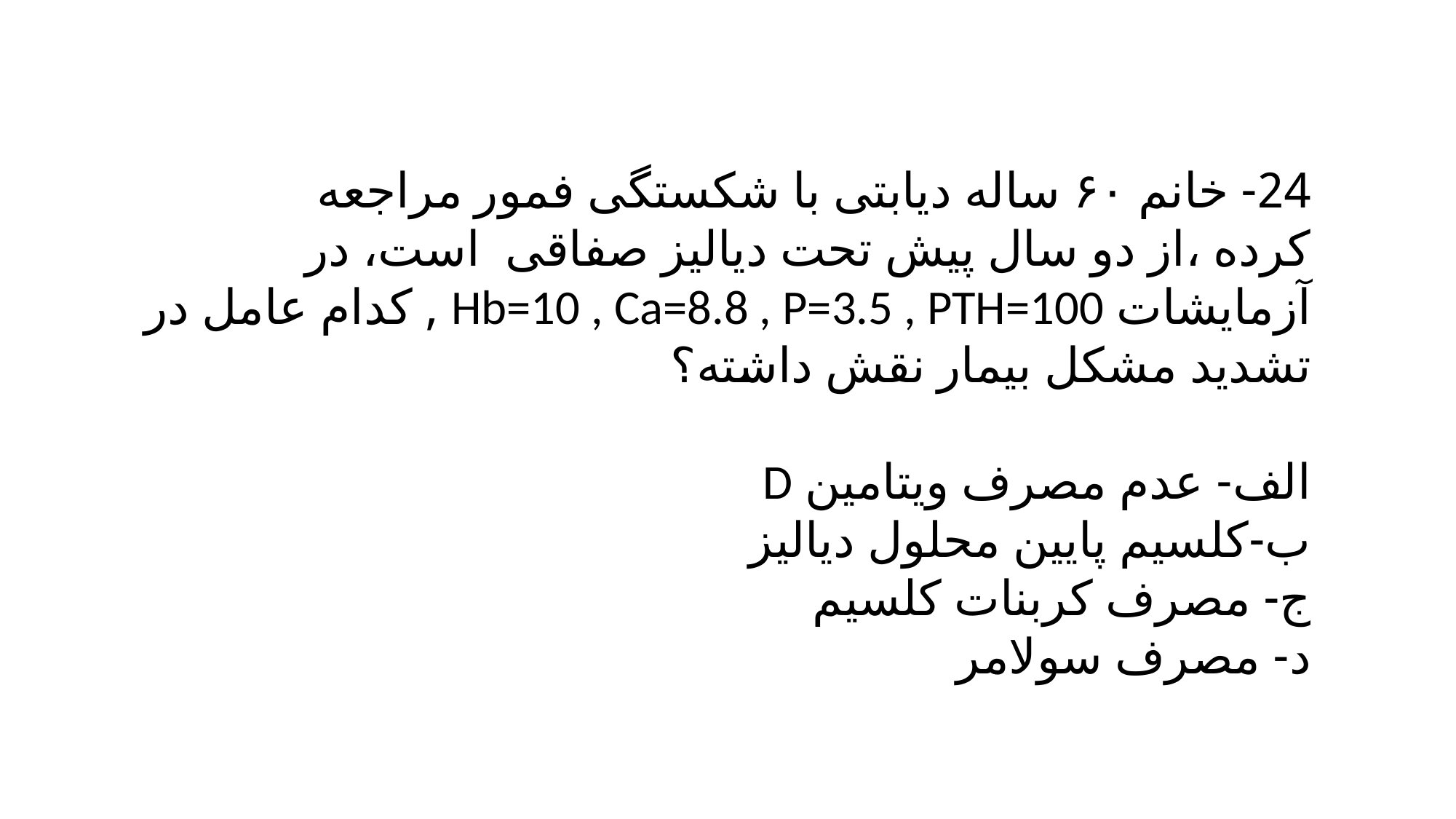

24- خانم ۶۰ ساله دیابتی با شکستگی فمور مراجعه کرده ،از دو سال پیش تحت دیالیز صفاقی  است، در آزمایشات Hb=10 , Ca=8.8 , P=3.5 , PTH=100 , کدام عامل در تشدید مشکل بیمار نقش داشته؟

الف- عدم مصرف ویتامین D
ب-کلسیم پایین محلول دیالیز
ج- مصرف کربنات کلسیم
د- مصرف سولامر